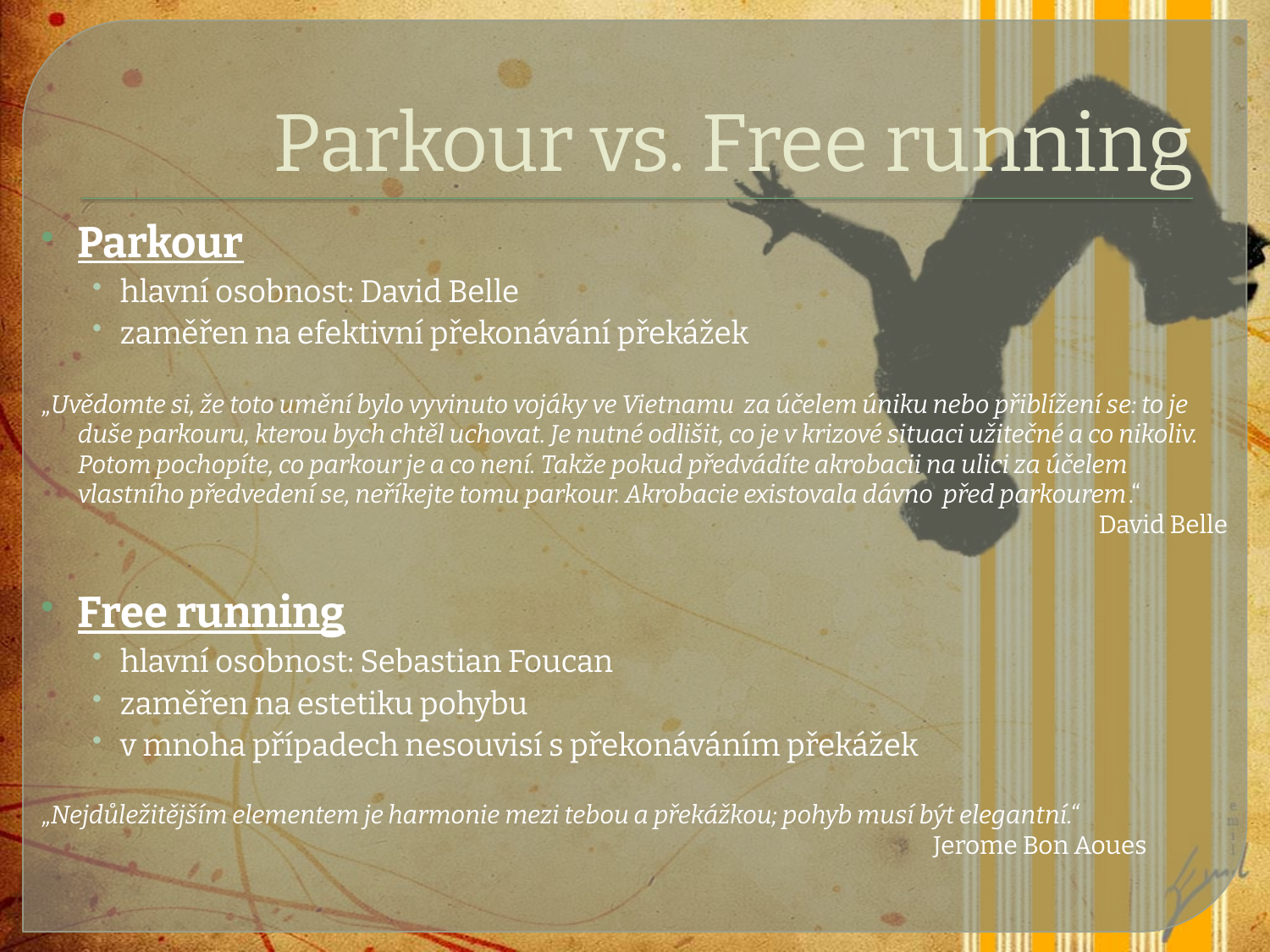

# Parkour vs. Free running
Parkour
hlavní osobnost: David Belle
zaměřen na efektivní překonávání překážek

„Uvědomte si, že toto umění bylo vyvinuto vojáky ve Vietnamu  za účelem úniku nebo přiblížení se: to je duše parkouru, kterou bych chtěl uchovat. Je nutné odlišit, co je v krizové situaci užitečné a co nikoliv. Potom pochopíte, co parkour je a co není. Takže pokud předvádíte akrobacii na ulici za účelem vlastního předvedení se, neříkejte tomu parkour. Akrobacie existovala dávno  před parkourem.“
David Belle

Free running
hlavní osobnost: Sebastian Foucan
zaměřen na estetiku pohybu
v mnoha případech nesouvisí s překonáváním překážek

„Nejdůležitějším elementem je harmonie mezi tebou a překážkou; pohyb musí být elegantní.“
Jerome Bon Aoues